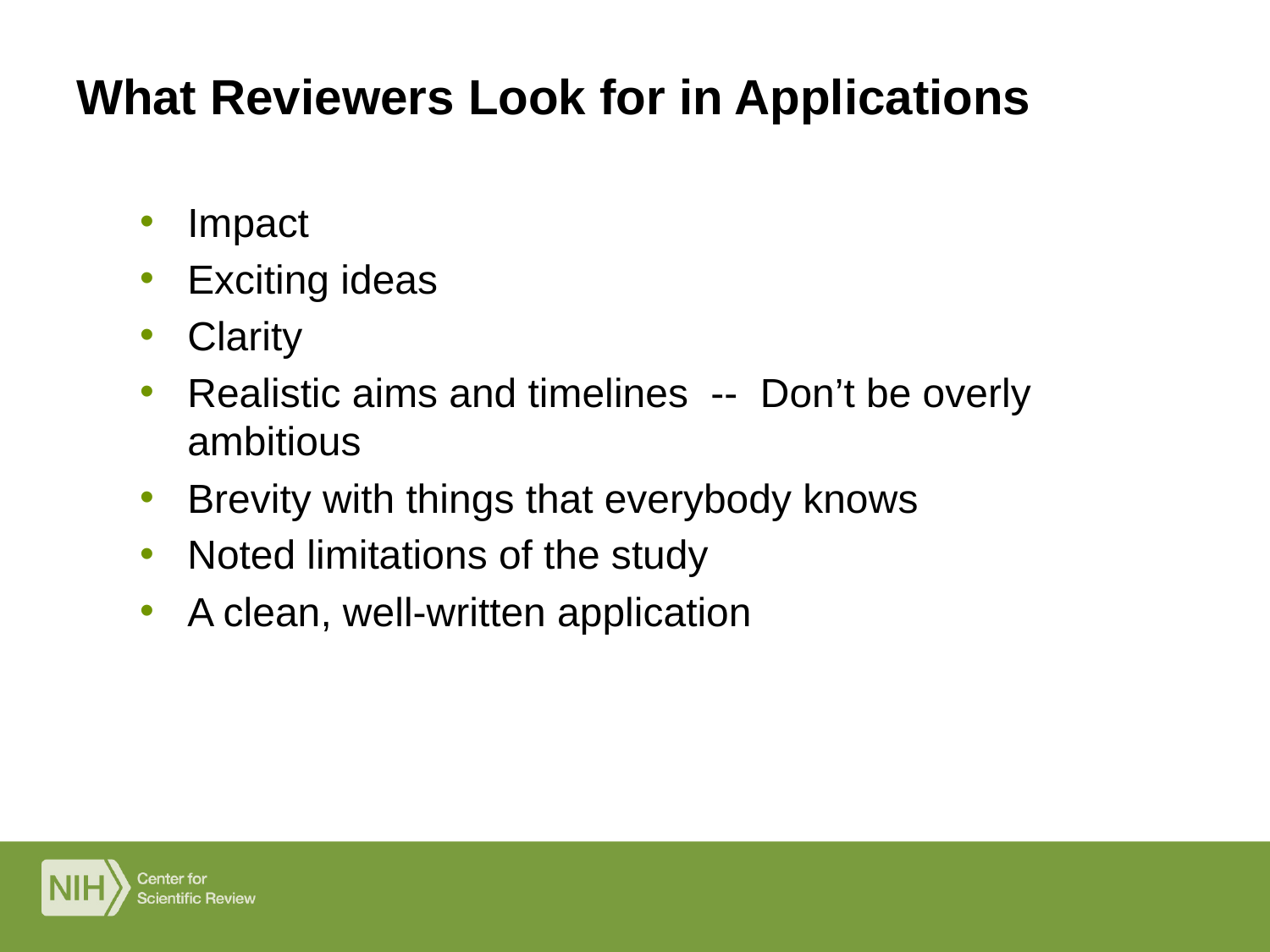

# What Reviewers Look for in Applications
Impact
Exciting ideas
Clarity
Realistic aims and timelines  --  Don’t be overly ambitious
Brevity with things that everybody knows
Noted limitations of the study
A clean, well-written application